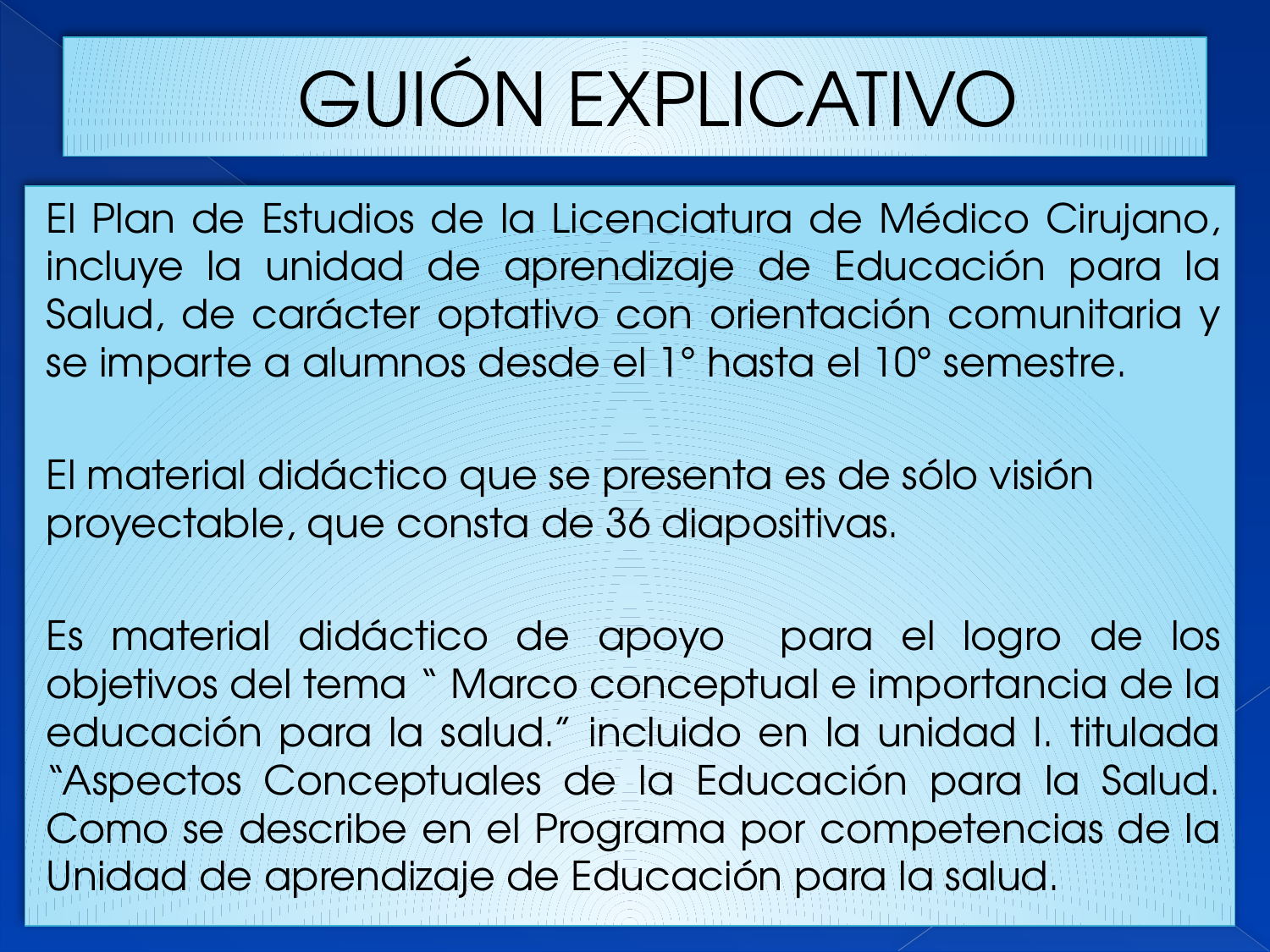

# GUIÓN EXPLICATIVO
El Plan de Estudios de la Licenciatura de Médico Cirujano, incluye la unidad de aprendizaje de Educación para la Salud, de carácter optativo con orientación comunitaria y se imparte a alumnos desde el 1° hasta el 10° semestre.

El material didáctico que se presenta es de sólo visión proyectable, que consta de 36 diapositivas.

Es material didáctico de apoyo  para el logro de los objetivos del tema “ Marco conceptual e importancia de la educación para la salud.” incluido en la unidad I. titulada “Aspectos Conceptuales de la Educación para la Salud. Como se describe en el Programa por competencias de la Unidad de aprendizaje de Educación para la salud.